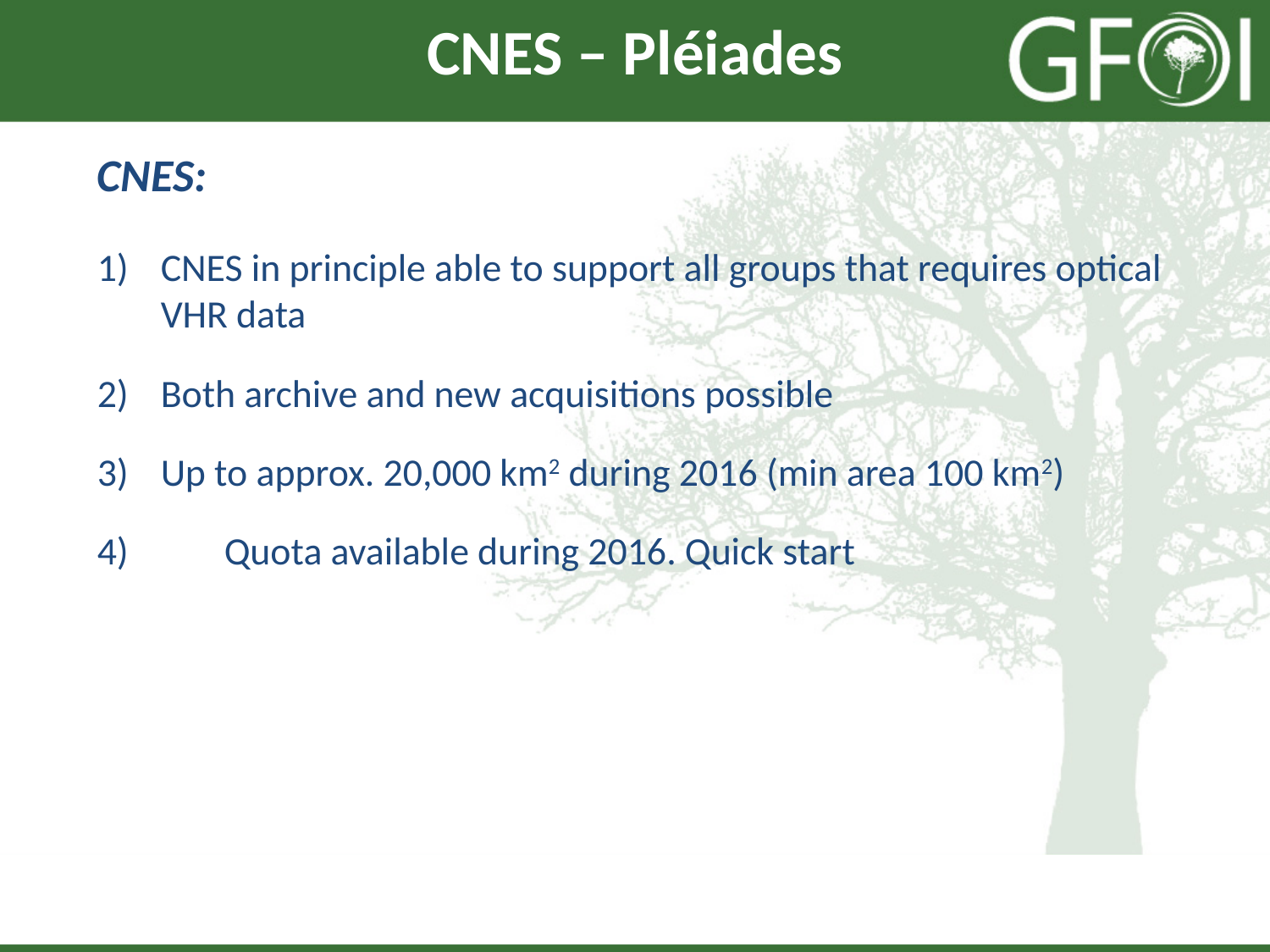

# CNES – Pléiades
CNES:

CNES in principle able to support all groups that requires optical VHR data

Both archive and new acquisitions possible

Up to approx. 20,000 km2 during 2016 (min area 100 km2)

4)	Quota available during 2016. Quick start